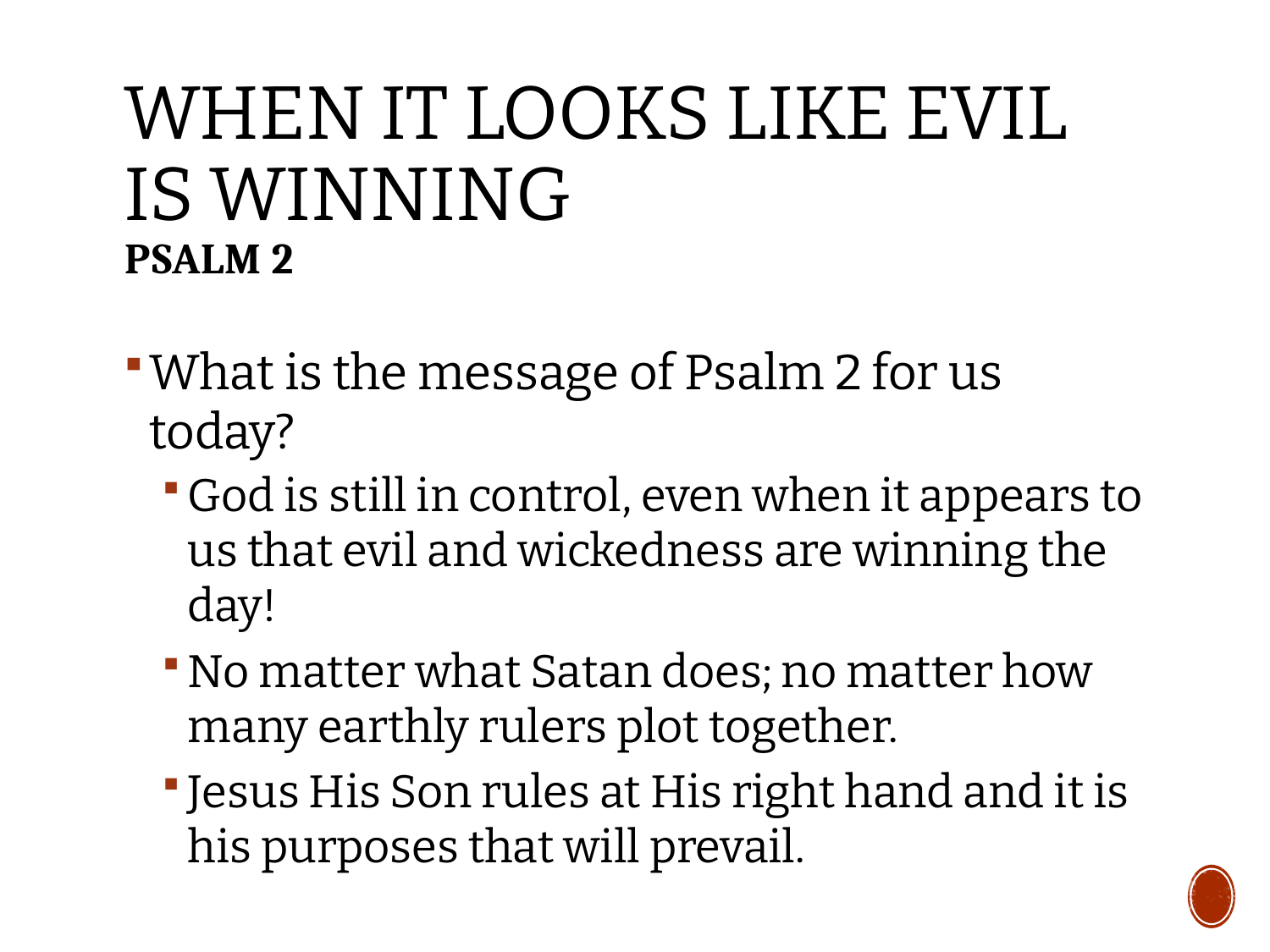

# When it looks like evil is winning Psalm 2
What is the message of Psalm 2 for us today?
God is still in control, even when it appears to us that evil and wickedness are winning the day!
No matter what Satan does; no matter how many earthly rulers plot together.
Jesus His Son rules at His right hand and it is his purposes that will prevail.